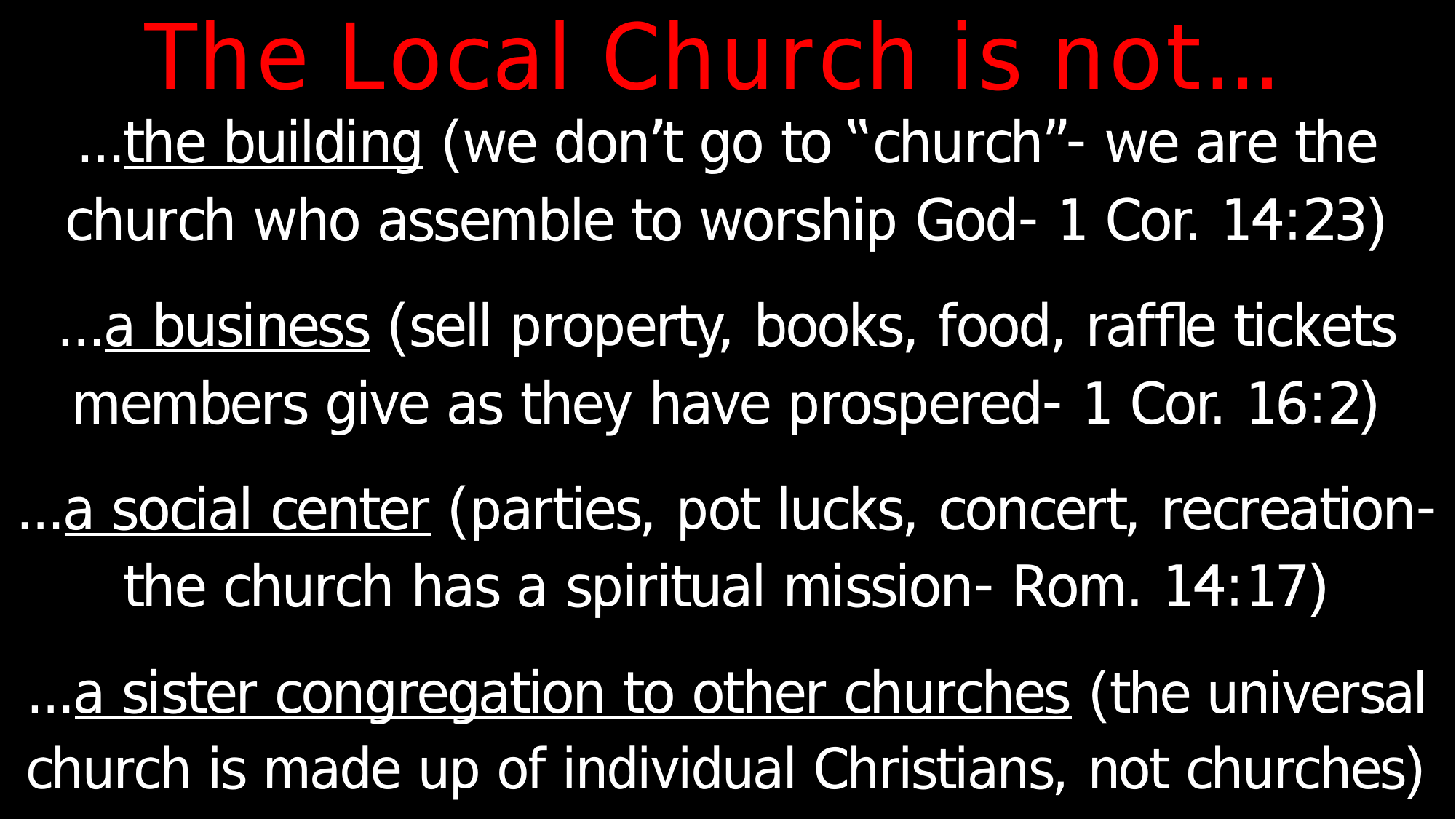

# The Local Church is not…
…the building (we don’t go to “church”- we are the
church who assemble to worship God- 1 Cor. 14:23)

…a business (sell property, books, food, raffle tickets
members give as they have prospered- 1 Cor. 16:2)

…a social center (parties, pot lucks, concert, recreation-
the church has a spiritual mission- Rom. 14:17)

…a sister congregation to other churches (the universal
church is made up of individual Christians, not churches)